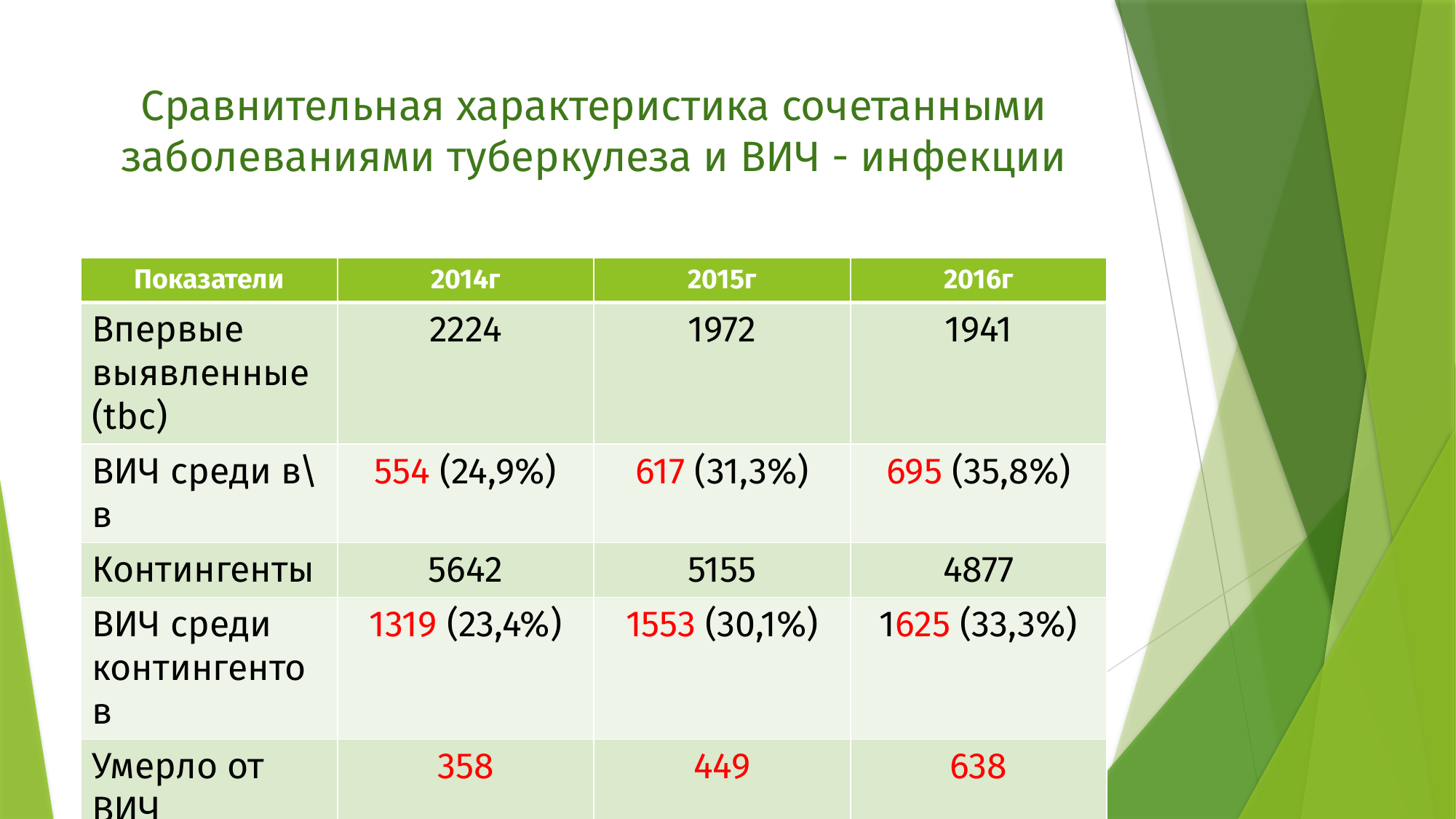

# Сравнительная характеристика сочетанными заболеваниями туберкулеза и ВИЧ - инфекции
| Показатели | 2014г | 2015г | 2016г |
| --- | --- | --- | --- |
| Впервые выявленные (tbc) | 2224 | 1972 | 1941 |
| ВИЧ среди в\в | 554 (24,9%) | 617 (31,3%) | 695 (35,8%) |
| Контингенты | 5642 | 5155 | 4877 |
| ВИЧ среди контингентов | 1319 (23,4%) | 1553 (30,1%) | 1625 (33,3%) |
| Умерло от ВИЧ | 358 | 449 | 638 |